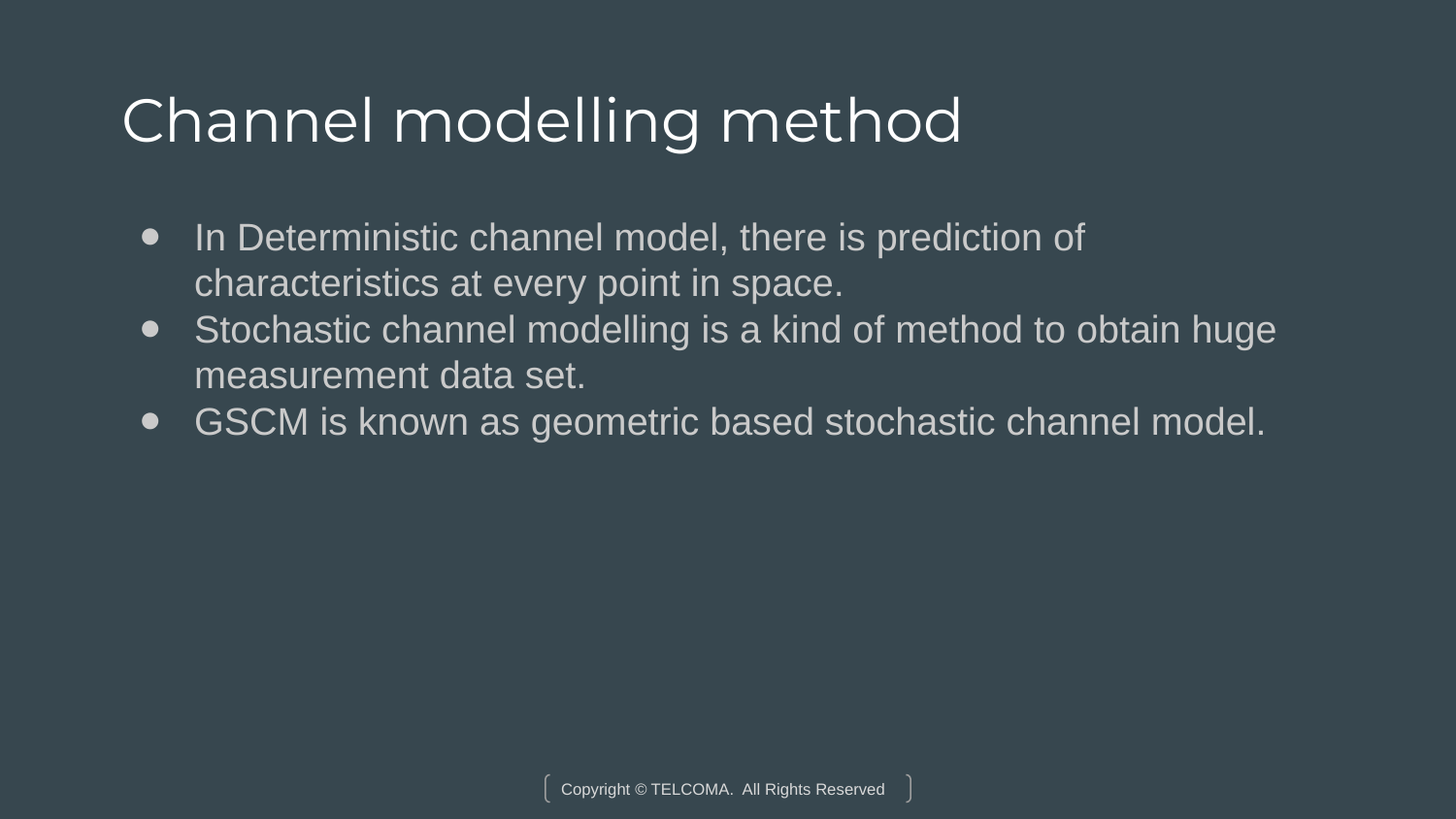

# Channel modelling method
In Deterministic channel model, there is prediction of characteristics at every point in space.
Stochastic channel modelling is a kind of method to obtain huge measurement data set.
GSCM is known as geometric based stochastic channel model.